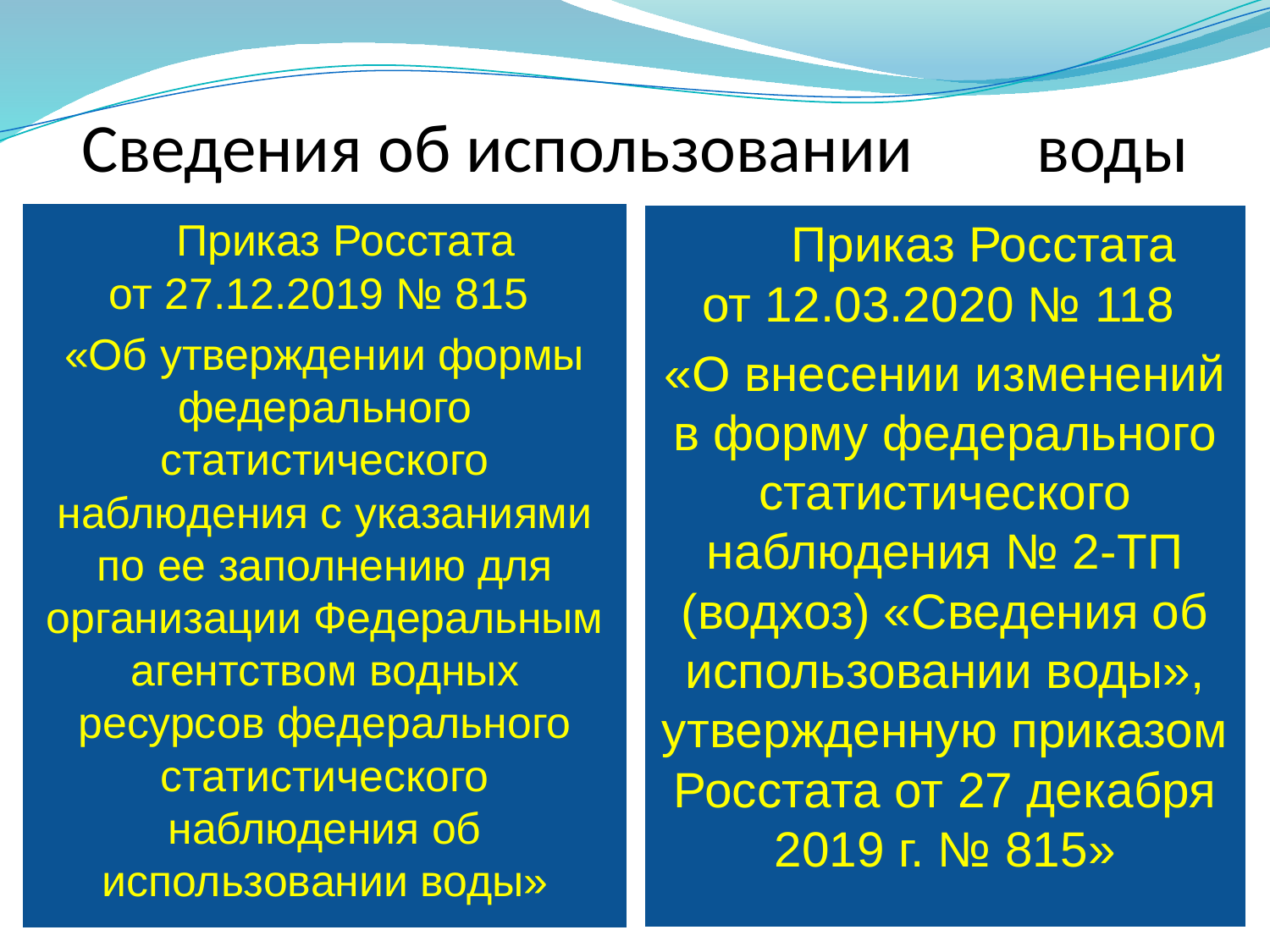

# Сведения об использовании        воды
    Приказ Росстата
от 27.12.2019 № 815
«Об утверждении формы федерального статистического наблюдения с указаниями по ее заполнению для организации Федеральным агентством водных ресурсов федерального статистического наблюдения об использовании воды»
      Приказ Росстата
от 12.03.2020 № 118
«О внесении изменений в форму федерального статистического наблюдения № 2-ТП (водхоз) «Сведения об использовании воды», утвержденную приказом Росстата от 27 декабря 2019 г. № 815»